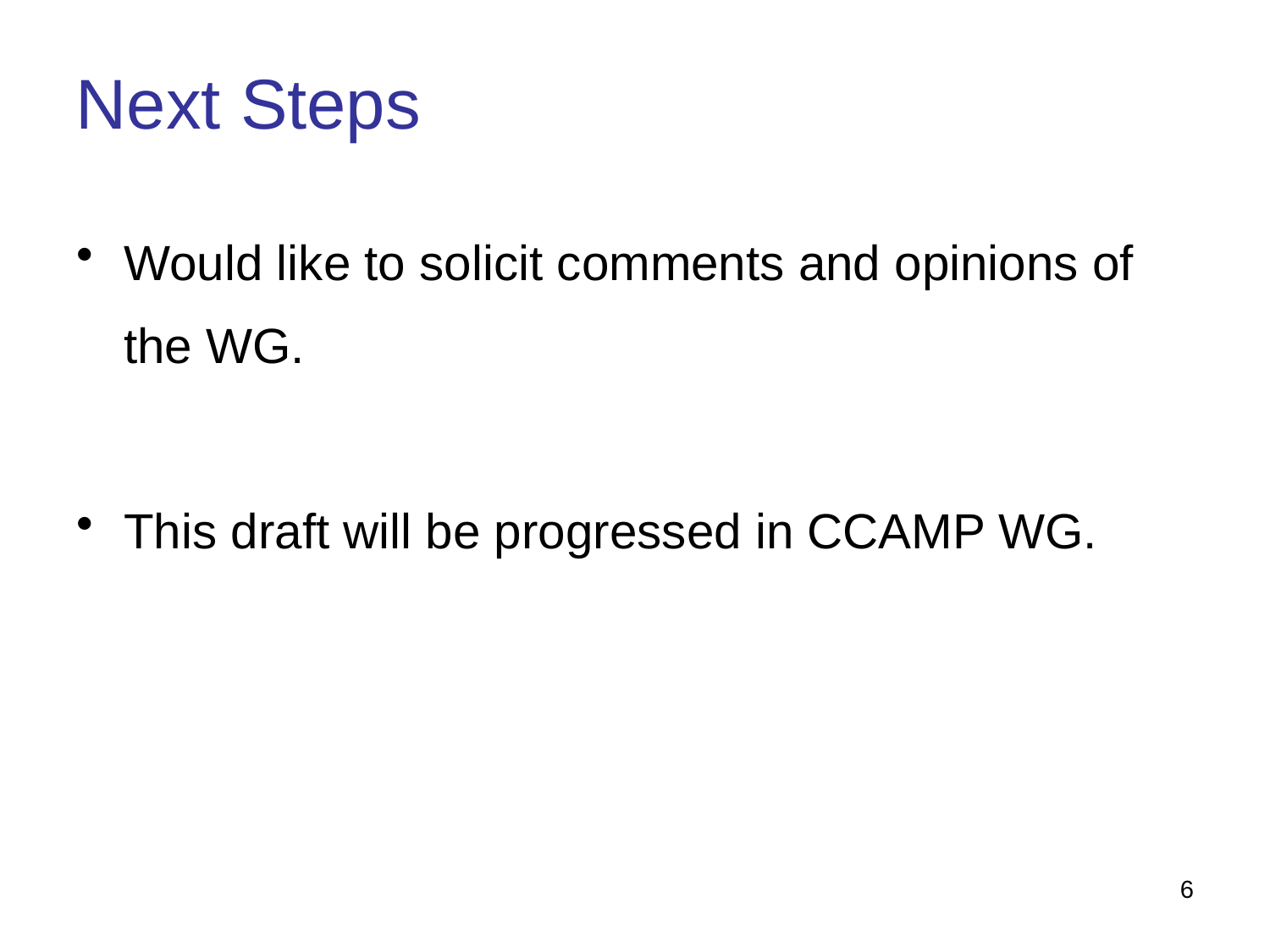

Next Steps
Would like to solicit comments and opinions of the WG.

This draft will be progressed in CCAMP WG.

6